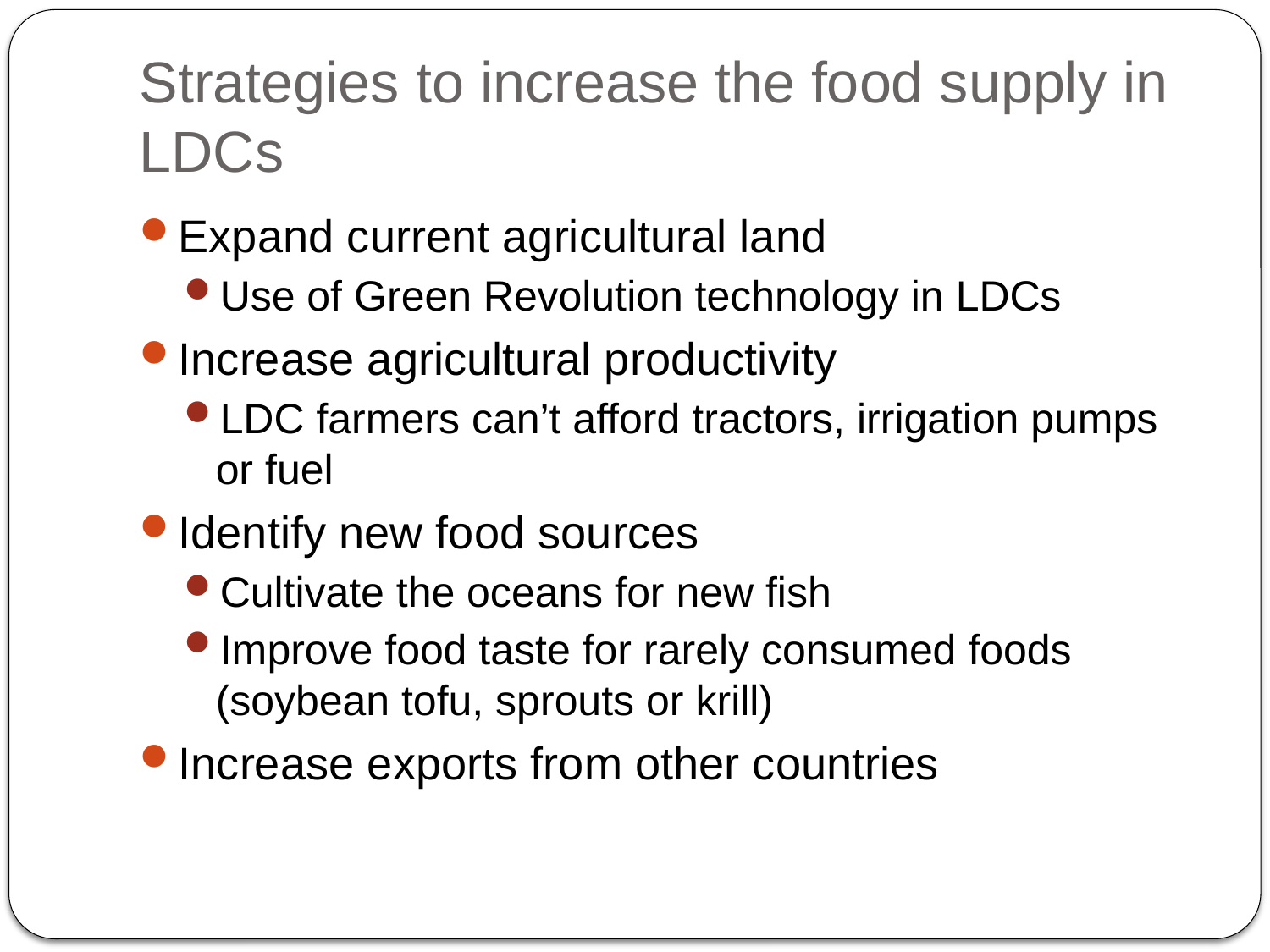

# Strategies to increase the food supply in LDCs
Expand current agricultural land
Use of Green Revolution technology in LDCs
Increase agricultural productivity
LDC farmers can’t afford tractors, irrigation pumps or fuel
Identify new food sources
Cultivate the oceans for new fish
Improve food taste for rarely consumed foods (soybean tofu, sprouts or krill)
Increase exports from other countries